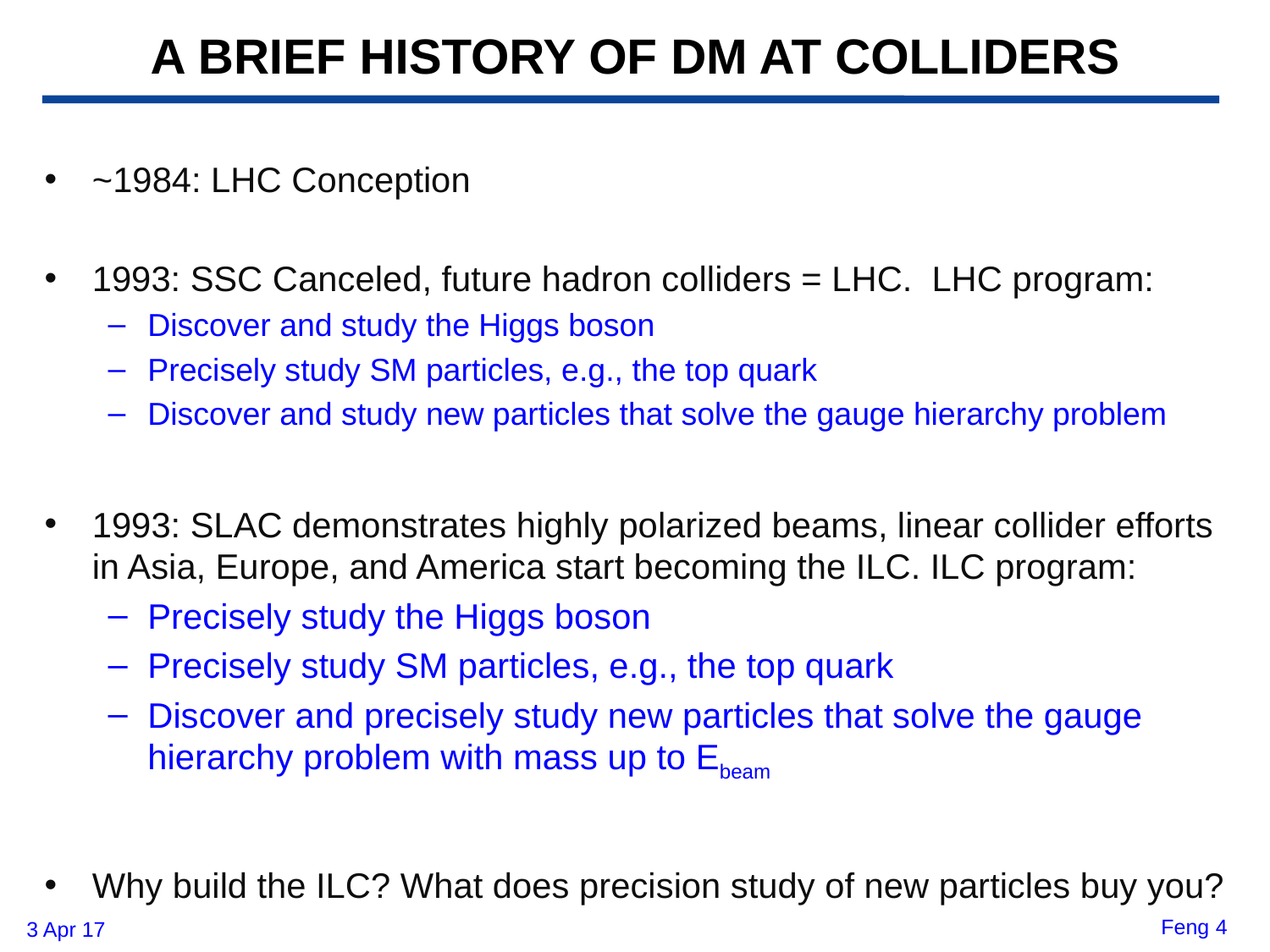

# A BRIEF HISTORY OF DM AT COLLIDERS
~1984: LHC Conception

1993: SSC Canceled, future hadron colliders = LHC.  LHC program:
Discover and study the Higgs boson
Precisely study SM particles, e.g., the top quark
Discover and study new particles that solve the gauge hierarchy problem

1993: SLAC demonstrates highly polarized beams, linear collider efforts in Asia, Europe, and America start becoming the ILC. ILC program:
Precisely study the Higgs boson
Precisely study SM particles, e.g., the top quark
Discover and precisely study new particles that solve the gauge hierarchy problem with mass up to Ebeam

Why build the ILC? What does precision study of new particles buy you?